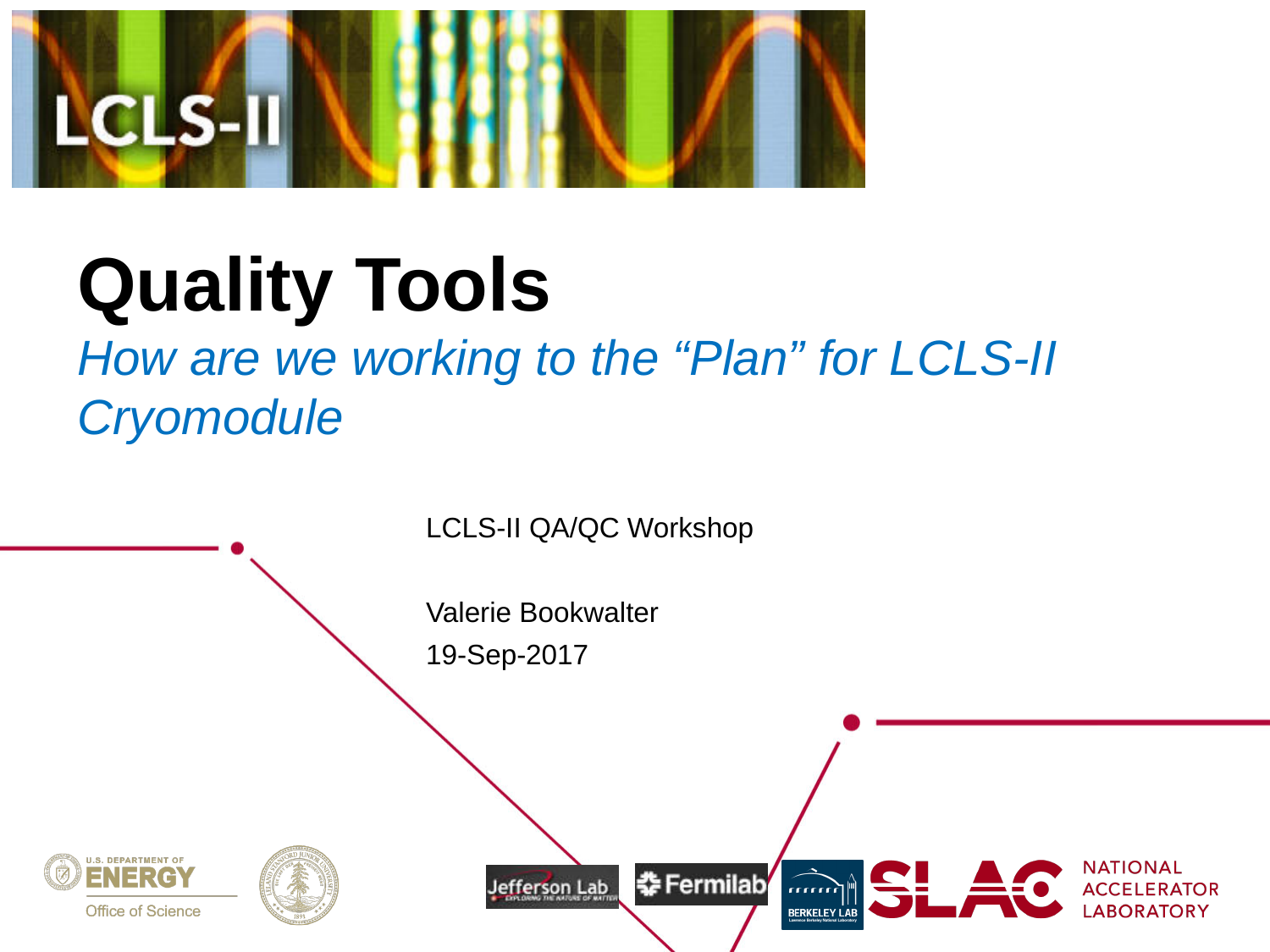

# Quality Tools How are we working to the “Plan” for LCLS-II Cryomodule
LCLS-II QA/QC Workshop

Valerie Bookwalter
19-Sep-2017